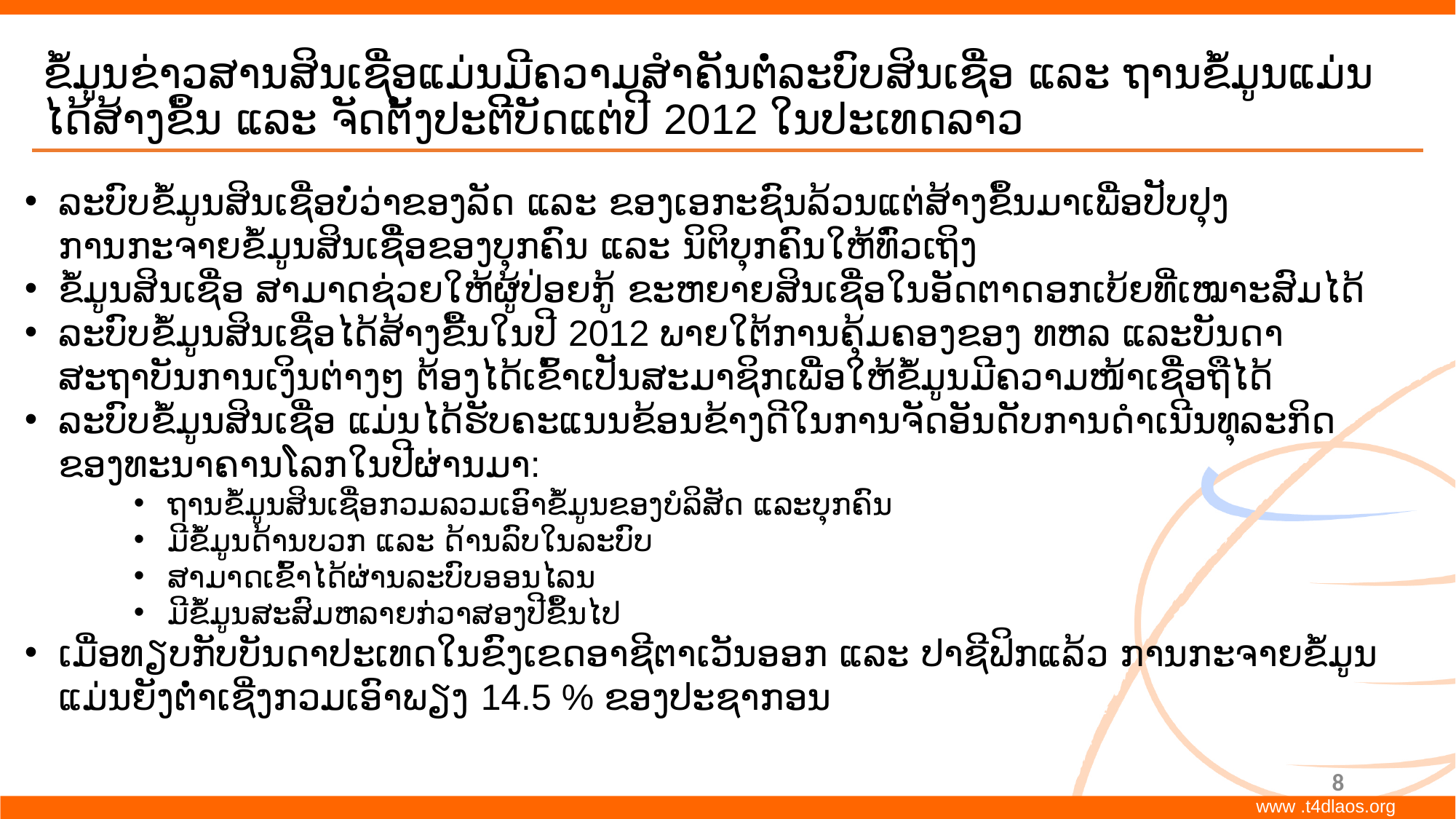

# ຂໍ້ມູນຂ່າວສານສິນເຊື່ອແມ່ນມີຄວາມສໍາຄັນຕໍ່ລະບົບສິນເຊື່ອ ແລະ ຖານຂໍ້ມູນແມ່ນໄດ້ສ້າງຂຶ້ນ ແລະ ຈັດຕັ້ງປະຕີິບັດແຕ່ປີ 2012 ໃນປະເທດລາວ
ລະບົບຂໍ້ມູນສິນເຊື່ອບໍ່ວ່າຂອງລັດ ແລະ ຂອງເອກະຊົນລ້ວນແຕ່ສ້າງຂຶ້ນມາເພື່ອປັບປຸງການກະຈາຍຂໍ້ມູນສິນເຊື່ຶອຂອງບຸກຄົນ ແລະ ນິຕິບຸກຄົນໃຫ້ທົ່ວເຖິງ
ຂໍ້ມູນສິນເຊື່ອ ສາມາດຊ່ວຍໃຫ້ຜູ້ປ່ອຍກູ້ ຂະຫຍາຍສິນເຊື່ອໃນອັດຕາດອກເບ້ຍທີ່ເໝາະສົມໄດ້
ລະບົບຂໍ້ມູນສິນເຊື່ອໄດ້ສ້າງຂື້ນໃນປີ 2012 ພາຍໃຕ້ການຄຸ້ມຄອງຂອງ ທຫລ ແລະບັນດາສະຖາບັນການເງິນຕ່າງໆ ຕ້ອງໄດ້ເຂົ້າເປັນສະມາຊິກເພື່ອໃຫ້ຂໍ້ມູນມີຄວາມໜ້າເຊື່ອຖືໄດ້
ລະບົບຂໍ້ມູນສິນເຊື່ອ ແມ່ນໄດ້ຮັບຄະແນນຂ້ອນຂ້າງດີໃນການຈັດອັນດັບການດໍາເນີນທຸລະກິດຂອງທະນາຄານໂລກໃນປີຜ່ານມາ:
ຖານຂໍ້ມູນສິນເຊື່ອກວມລວມເອົາຂໍ້ມູນຂອງບໍລິສັດ ແລະບຸກຄົນ
ມີຂໍ້ມູນດ້ານບວກ ແລະ ດ້ານລົບໃນລະບົບ
ສາມາດເຂົ້າໄດ້ຜ່ານລະບົບອອນໄລນ
ມີຂໍ້ມູນສະສົມຫລາຍກ່ວາສອງປີຂຶ້້ນໄປ
ເມື່ອທຽບກັບບັນດາປະເທດໃນຂົງເຂດອາຊີຕາເວັນອອກ ແລະ ປາຊີຟິກແລ້ວ ການກະຈາຍຂໍ້ມູນແມ່ນຍັງຕໍ່າເຊີ່ງກວມເອົາພຽງ 14.5 % ຂອງປະຊາກອນ

8